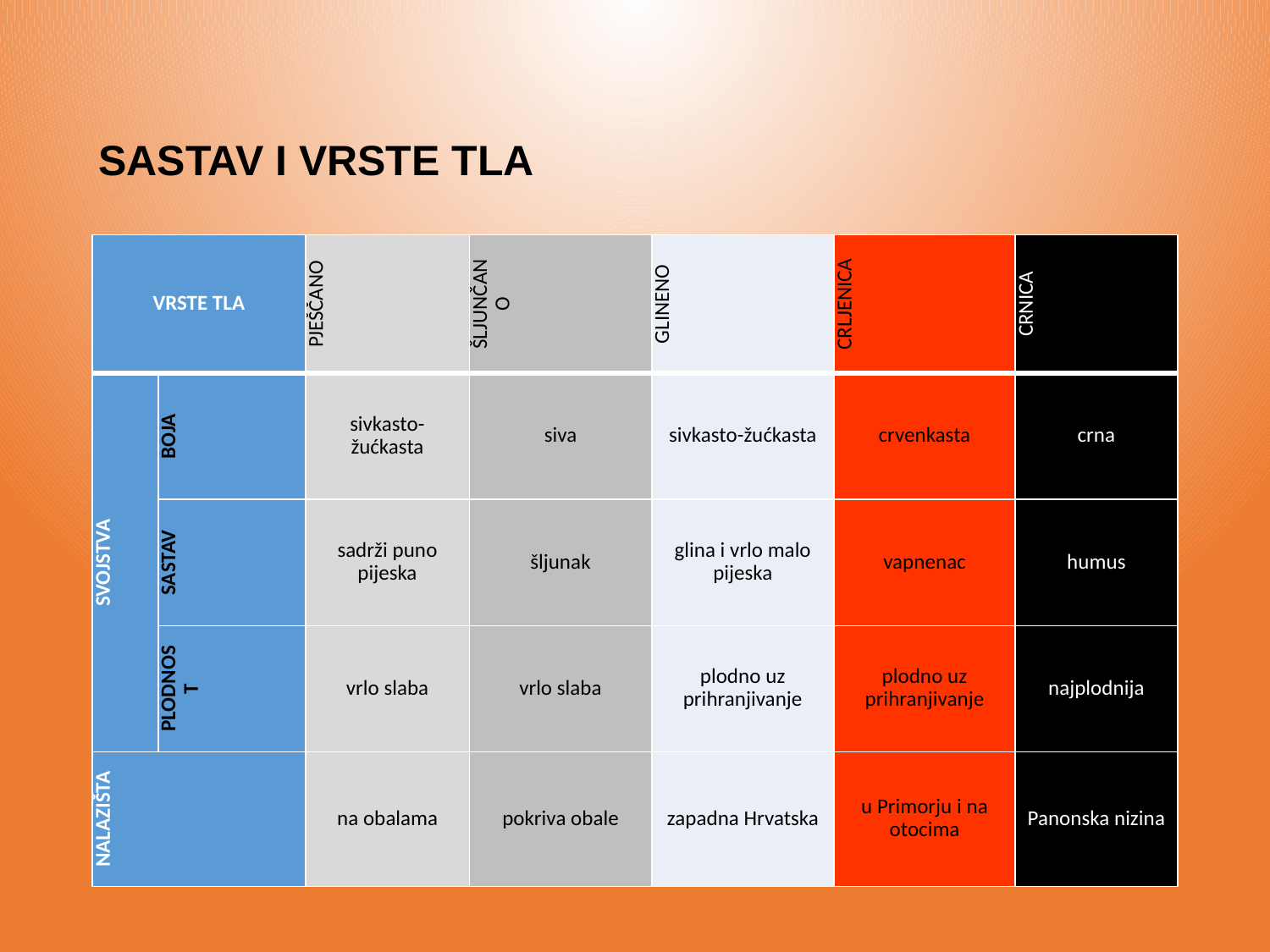

SASTAV I VRSTE TLA
| VRSTE TLA |  | PJEŠČANO | ŠLJUNČANO | GLINENO | CRLJENICA | CRNICA |
| --- | --- | --- | --- | --- | --- | --- |
| SVOJSTVA | BOJA | sivkasto-žućkasta | siva | sivkasto-žućkasta | crvenkasta | crna |
|  | SASTAV | sadrži puno pijeska | šljunak | glina i vrlo malo pijeska | vapnenac | humus |
|  | PLODNOST | vrlo slaba | vrlo slaba | plodno uz prihranjivanje | plodno uz prihranjivanje | najplodnija |
| NALAZIŠTA |  | na obalama | pokriva obale | zapadna Hrvatska | u Primorju i na otocima | Panonska nizina |